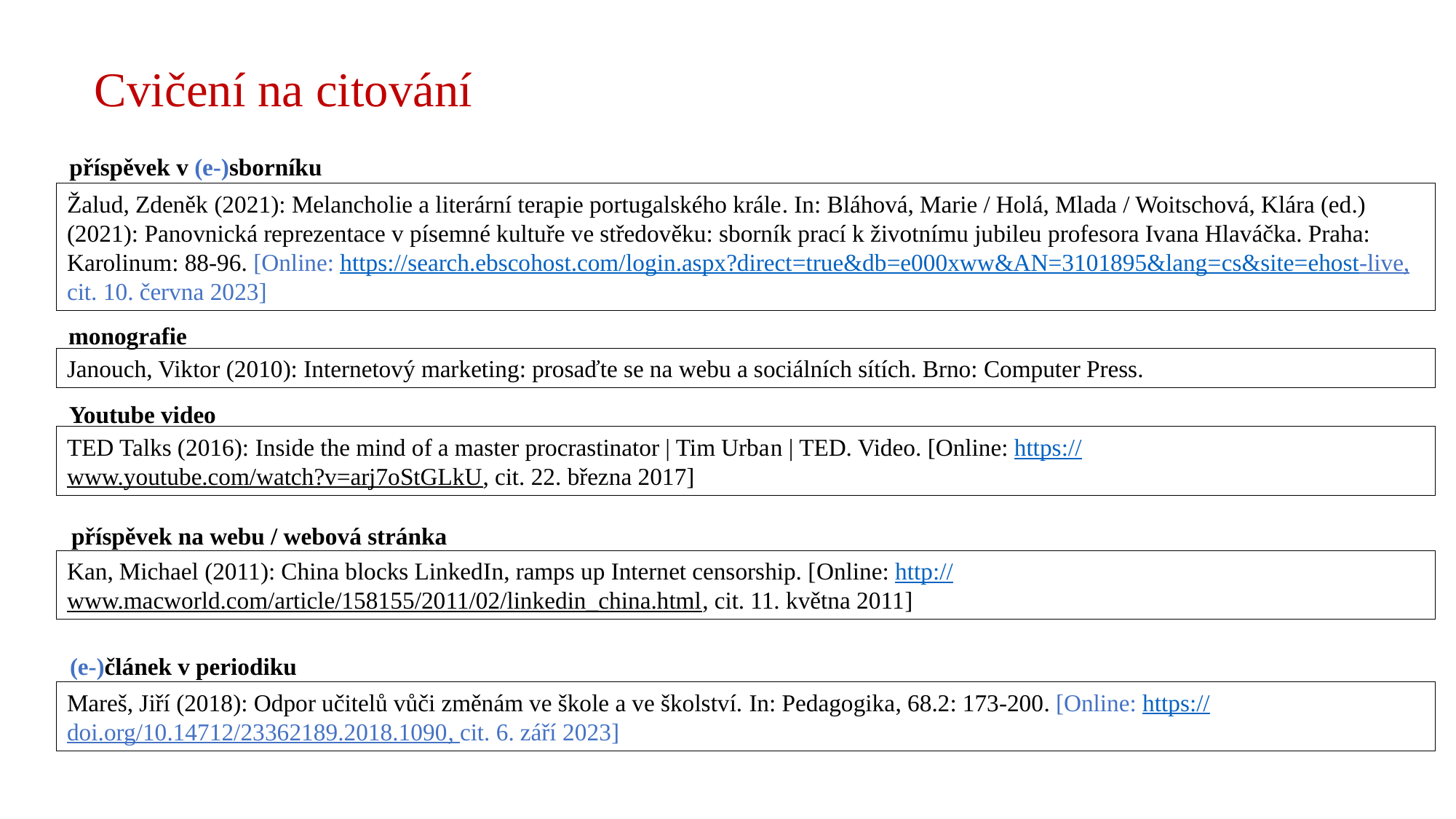

# Cvičení na citování
příspěvek v (e-)sborníku
Žalud, Zdeněk (2021): Melancholie a literární terapie portugalského krále. In: Bláhová, Marie / Holá, Mlada / Woitschová, Klára (ed.) (2021): Panovnická reprezentace v písemné kultuře ve středověku: sborník prací k životnímu jubileu profesora Ivana Hlaváčka. Praha: Karolinum: 88-96. [Online: https://search.ebscohost.com/login.aspx?direct=true&db=e000xww&AN=3101895&lang=cs&site=ehost-live, cit. 10. června 2023]
monografie
Janouch, Viktor (2010): Internetový marketing: prosaďte se na webu a sociálních sítích. Brno: Computer Press.
Youtube video
TED Talks (2016): Inside the mind of a master procrastinator | Tim Urban | TED. Video. [Online: https://www.youtube.com/watch?v=arj7oStGLkU, cit. 22. března 2017]
příspěvek na webu / webová stránka
Kan, Michael (2011): China blocks LinkedIn, ramps up Internet censorship. [Online: http://www.macworld.com/article/158155/2011/02/linkedin_china.html, cit. 11. května 2011]
(e-)článek v periodiku
Mareš, Jiří (2018): Odpor učitelů vůči změnám ve škole a ve školství. In: Pedagogika, 68.2: 173-200. [Online: https://doi.org/10.14712/23362189.2018.1090, cit. 6. září 2023]